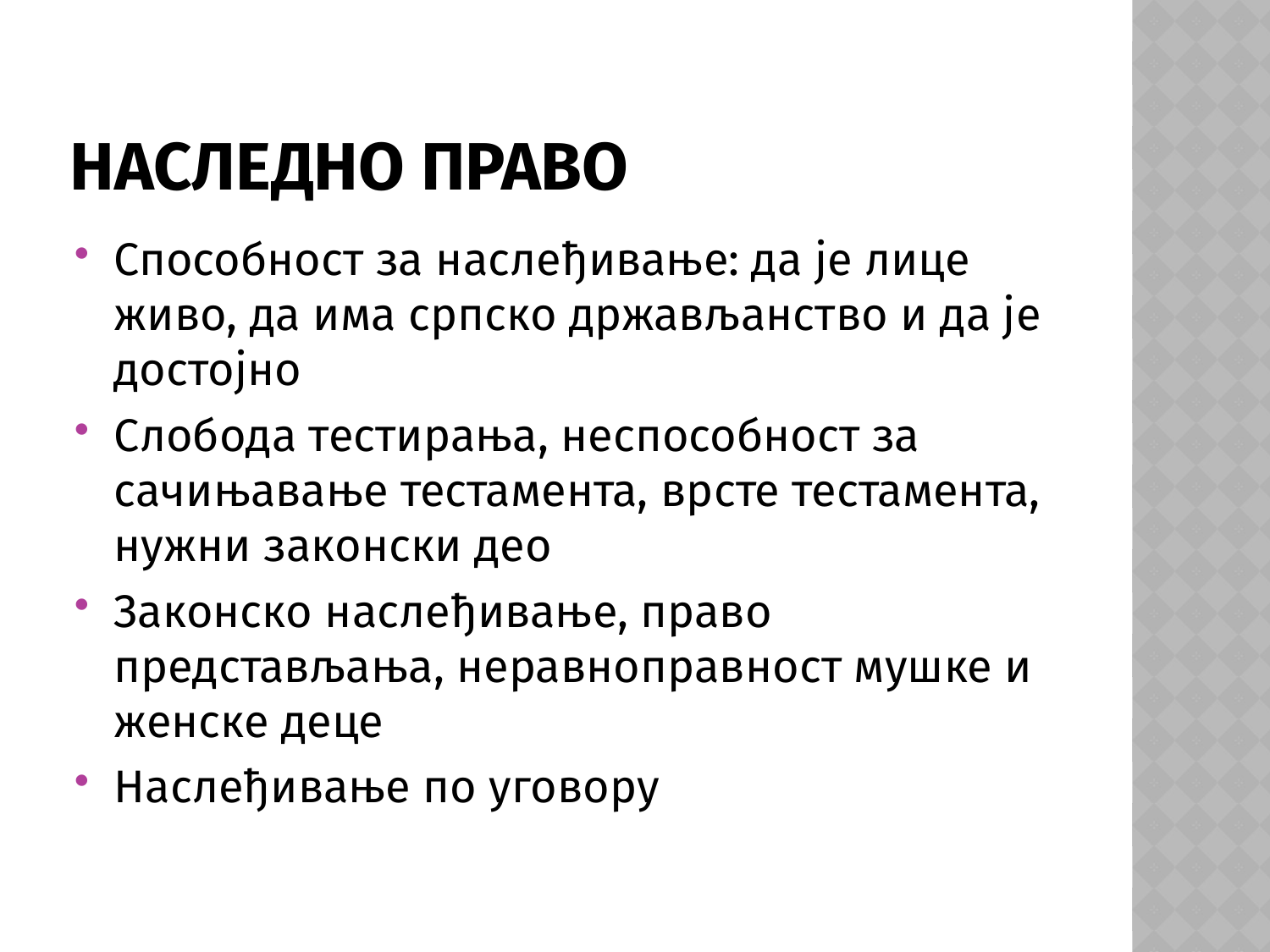

# НАСЛЕДНО ПРАВО
Способност за наслеђивање: да је лице живо, да има српско држављанство и да је достојно
Слобода тестирања, неспособност за сачињавање тестамента, врсте тестамента, нужни законски део
Законско наслеђивање, право представљања, неравноправност мушке и женске деце
Наслеђивање по уговору